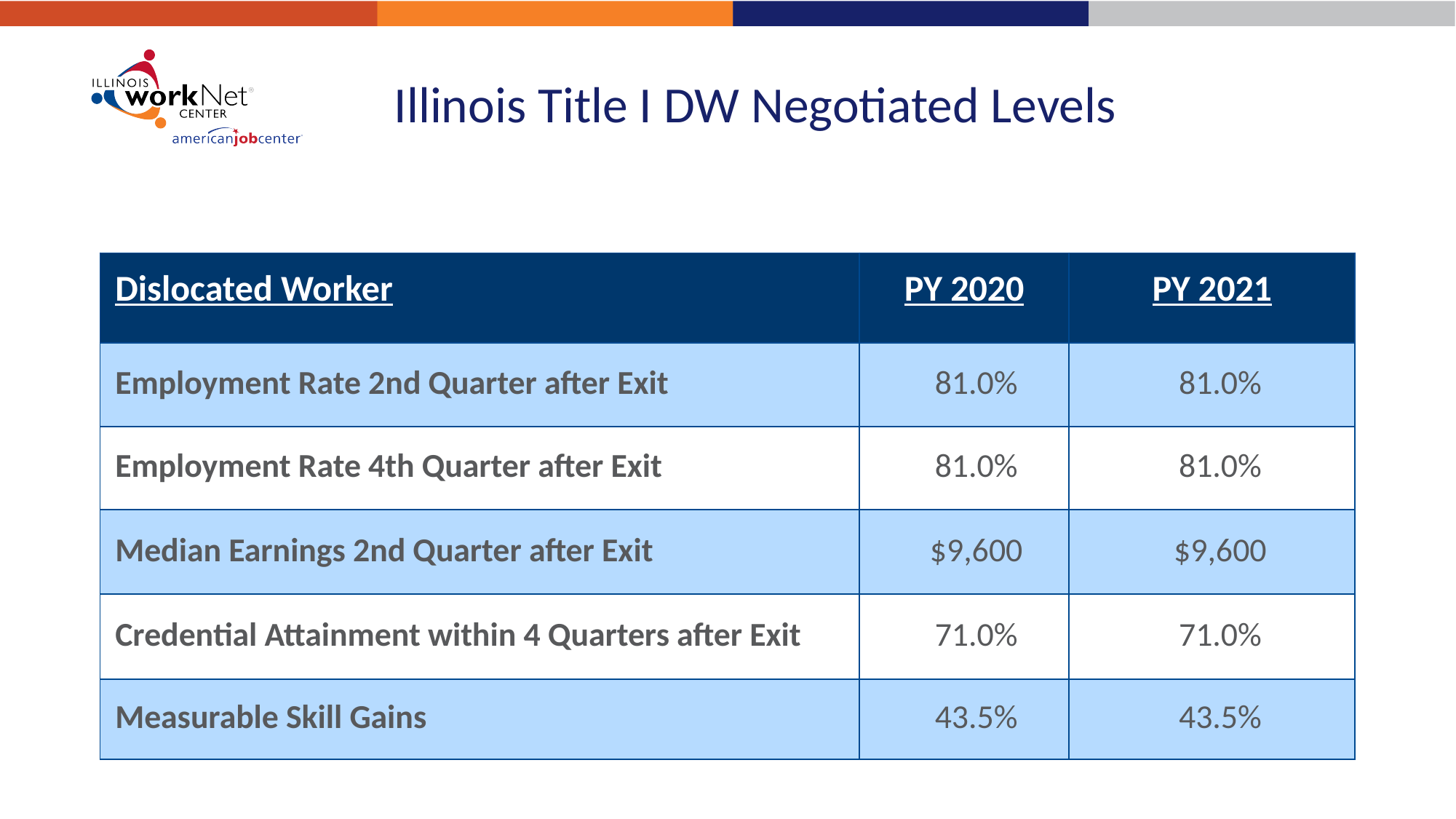

# Illinois Title I DW Negotiated Levels
| Dislocated Worker | PY 2020 | PY 2021 |
| --- | --- | --- |
| Employment Rate 2nd Quarter after Exit | 81.0% | 81.0% |
| Employment Rate 4th Quarter after Exit | 81.0% | 81.0% |
| Median Earnings 2nd Quarter after Exit | $9,600 | $9,600 |
| Credential Attainment within 4 Quarters after Exit | 71.0% | 71.0% |
| Measurable Skill Gains | 43.5% | 43.5% |